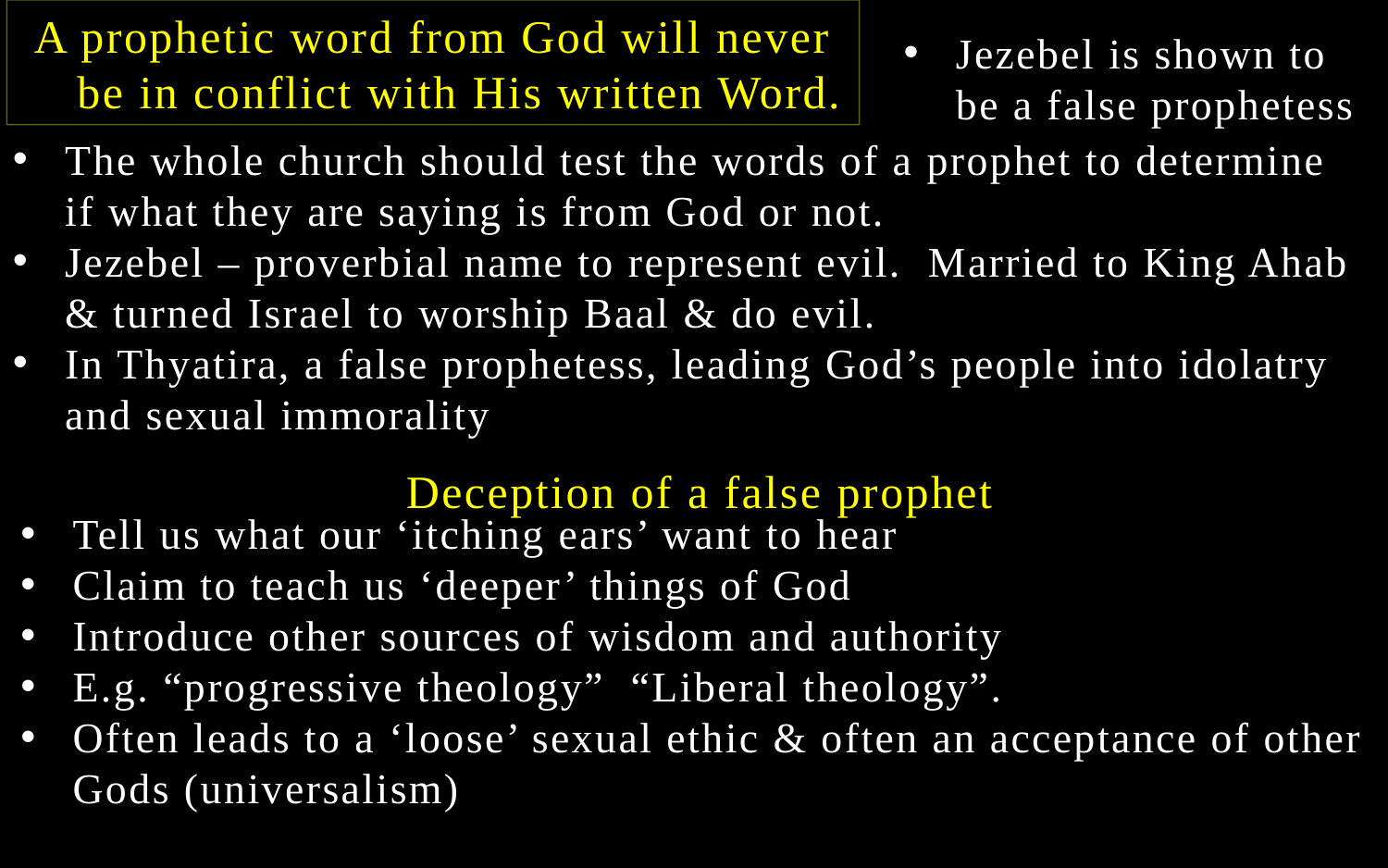

A prophetic word from God will never be in conflict with His written Word.
Jezebel is shown to be a false prophetess
The whole church should test the words of a prophet to determine if what they are saying is from God or not.
Jezebel – proverbial name to represent evil.  Married to King Ahab & turned Israel to worship Baal & do evil.
In Thyatira, a false prophetess, leading God’s people into idolatry and sexual immorality
Deception of a false prophet
Tell us what our ‘itching ears’ want to hear
Claim to teach us ‘deeper’ things of God
Introduce other sources of wisdom and authority
E.g. “progressive theology”  “Liberal theology”.
Often leads to a ‘loose’ sexual ethic & often an acceptance of other Gods (universalism)